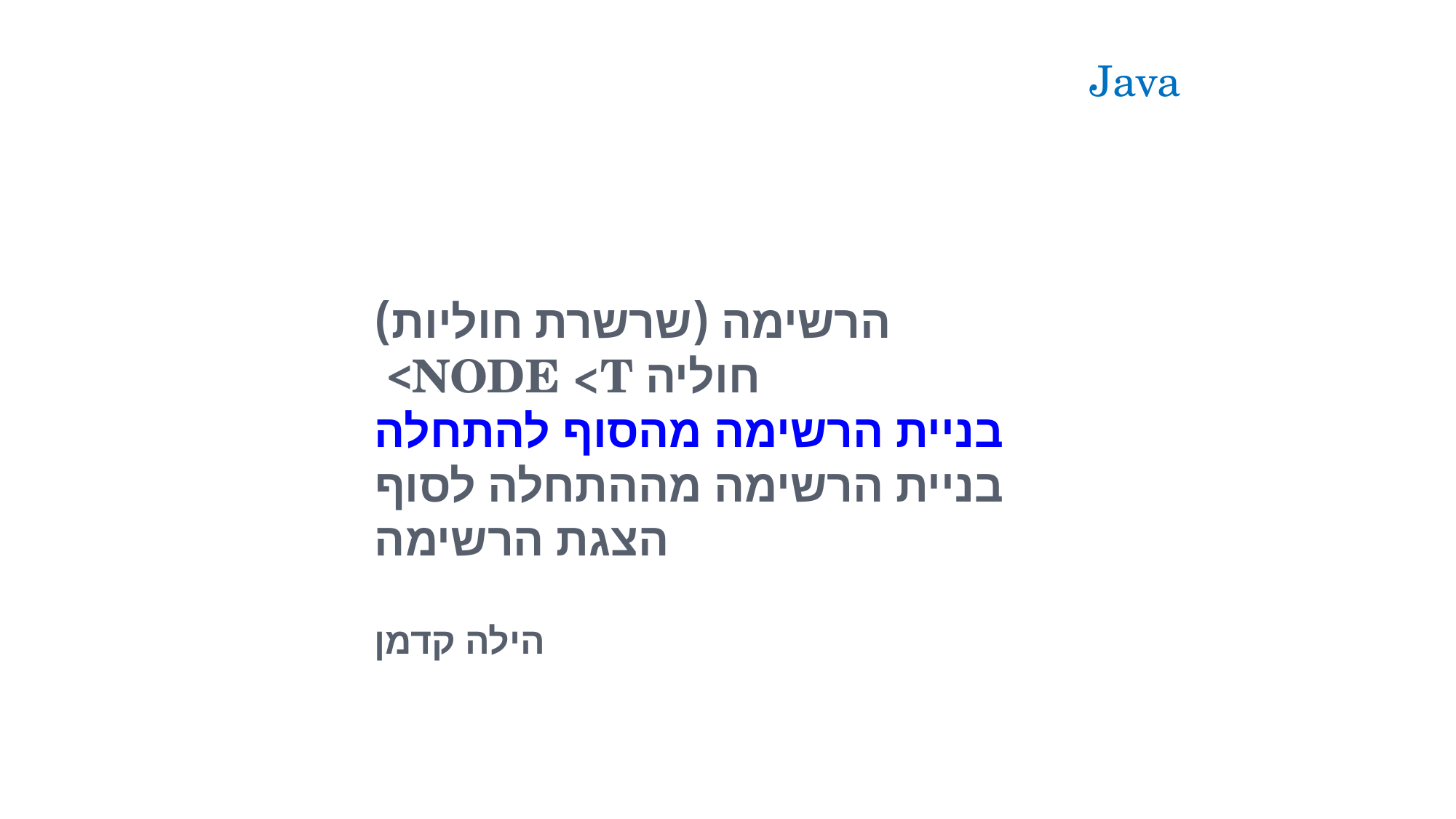

Java
# הרשימה (שרשרת חוליות) חוליה Node <T> בניית הרשימה מהסוף להתחלה בניית הרשימה מההתחלה לסוף הצגת הרשימה

הילה קדמן